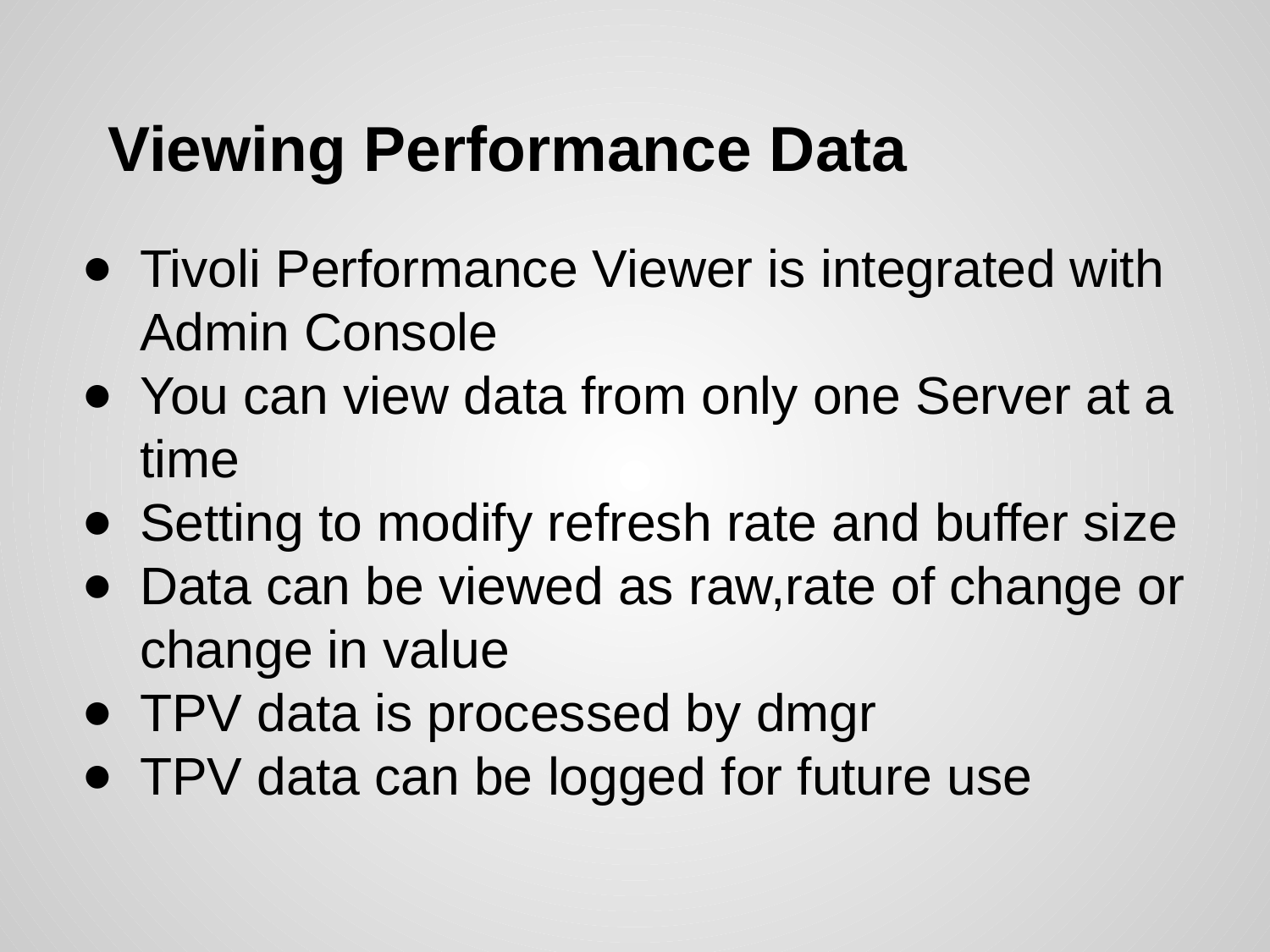

# Viewing Performance Data
Tivoli Performance Viewer is integrated with Admin Console
You can view data from only one Server at a time
Setting to modify refresh rate and buffer size
Data can be viewed as raw,rate of change or change in value
TPV data is processed by dmgr
TPV data can be logged for future use